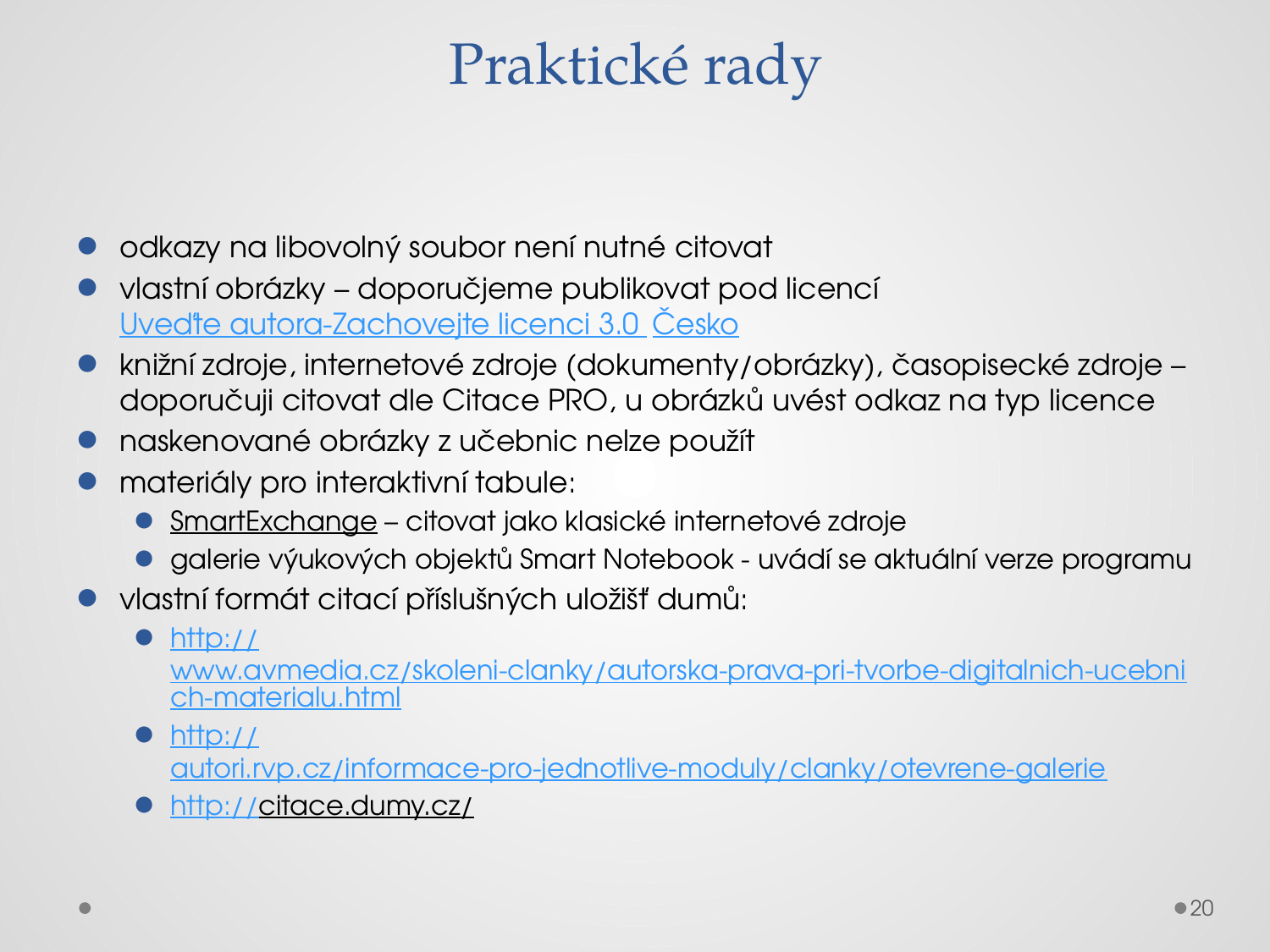

Praktické rady
odkazy na libovolný soubor není nutné citovat
vlastní obrázky – doporučjeme publikovat pod licencí Uveďte autora-Zachovejte licenci 3.0 Česko
knižní zdroje, internetové zdroje (dokumenty/obrázky), časopisecké zdroje – doporučuji citovat dle Citace PRO, u obrázků uvést odkaz na typ licence
naskenované obrázky z učebnic nelze použít
materiály pro interaktivní tabule:
SmartExchange – citovat jako klasické internetové zdroje
galerie výukových objektů Smart Notebook - uvádí se aktuální verze programu
vlastní formát citací příslušných uložišť dumů:
http://www.avmedia.cz/skoleni-clanky/autorska-prava-pri-tvorbe-digitalnich-ucebnich-materialu.html
http://autori.rvp.cz/informace-pro-jednotlive-moduly/clanky/otevrene-galerie
http://citace.dumy.cz/

20